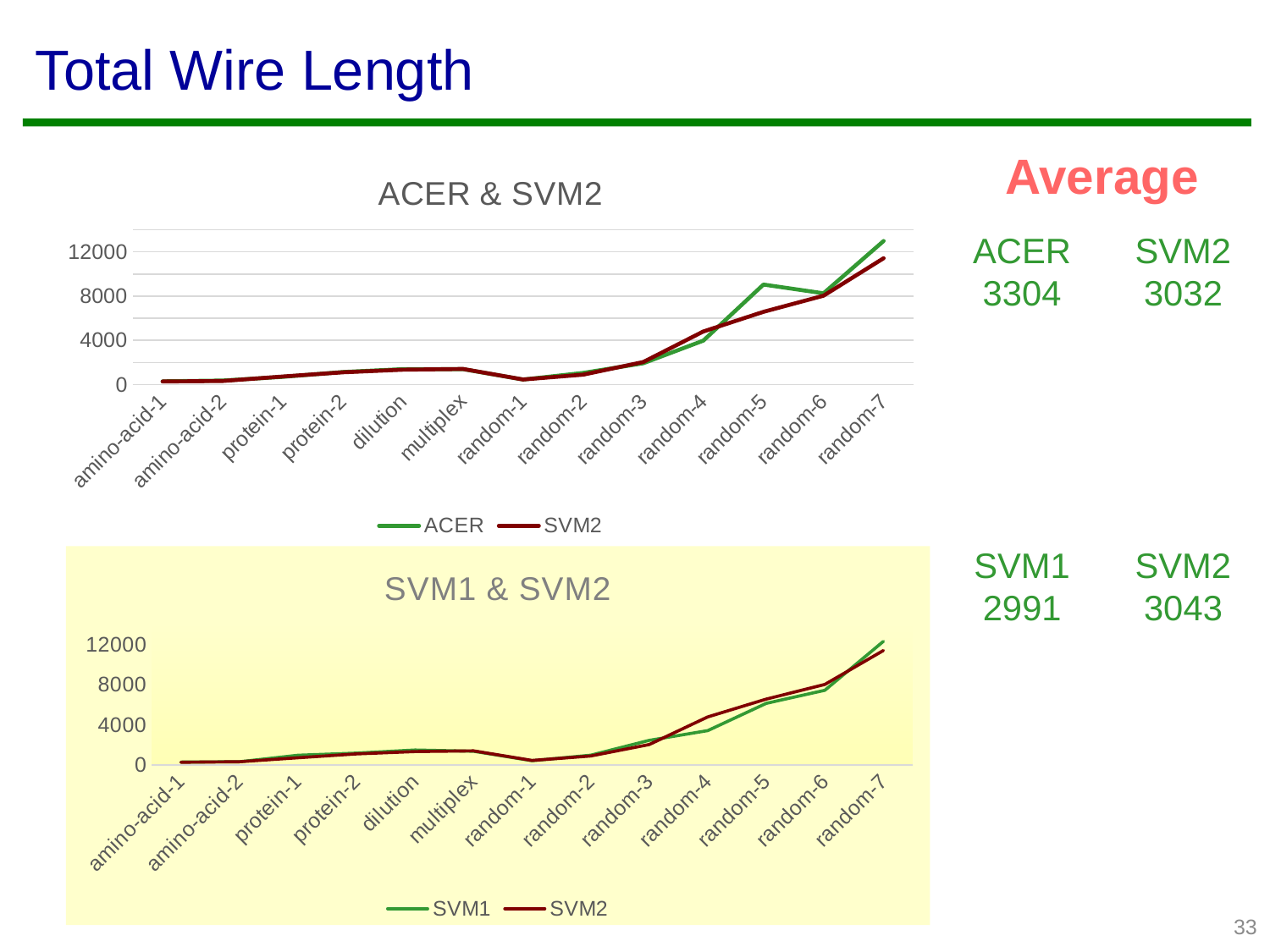

# Total Wire Length
Average

### Chart: ACER & SVM2

| Category | ACER | SVM2 |  2 |
|---|---|---|---|
| amino-acid-1 | 290.0 | 276.0 | None |
| amino-acid-2 | 364.0 | 324.0 | None |
| protein-1 | 698.0 | 727.0 | None |
| protein-2 | 1135.0 | 1108.0 | None |
| dilution | 1395.0 | 1341.0 | None |
| multiplex | 1394.0 | 1411.0 | None |
| random-1 | 453.0 | 458.0 | None |
| random-2 | 1052.0 | 898.0 | None |
| random-3 | 1926.0 | 2040.0 | None |
| random-4 | 3977.0 | 4801.0 | None |
| random-5 | 9039.0 | 6576.0 | None |
| random-6 | 8251.0 | 8034.0 | None |
| random-7 | 12976.0 | 11418.0 | None |
ACER
3304
SVM2
3032
SVM1
2991
SVM2
3043

### Chart: SVM1 & SVM2

| Category | SVM1 | SVM2 |  2 |
|---|---|---|---|
| amino-acid-1 | 289.0 | 276.0 | None |
| amino-acid-2 | 324.0 | 324.0 | None |
| protein-1 | 973.0 | 727.0 | None |
| protein-2 | 1190.0 | 1108.0 | None |
| dilution | 1496.0 | 1341.0 | None |
| multiplex | 1372.0 | 1411.0 | None |
| random-1 | 429.0 | 458.0 | None |
| random-2 | 979.0 | 898.0 | None |
| random-3 | 2459.0 | 2040.0 | None |
| random-4 | 3433.0 | 4801.0 | None |
| random-5 | 6154.0 | 6576.0 | None |
| random-6 | 7455.0 | 8034.0 | None |
| random-7 | 12331.0 | 11418.0 | None |
33